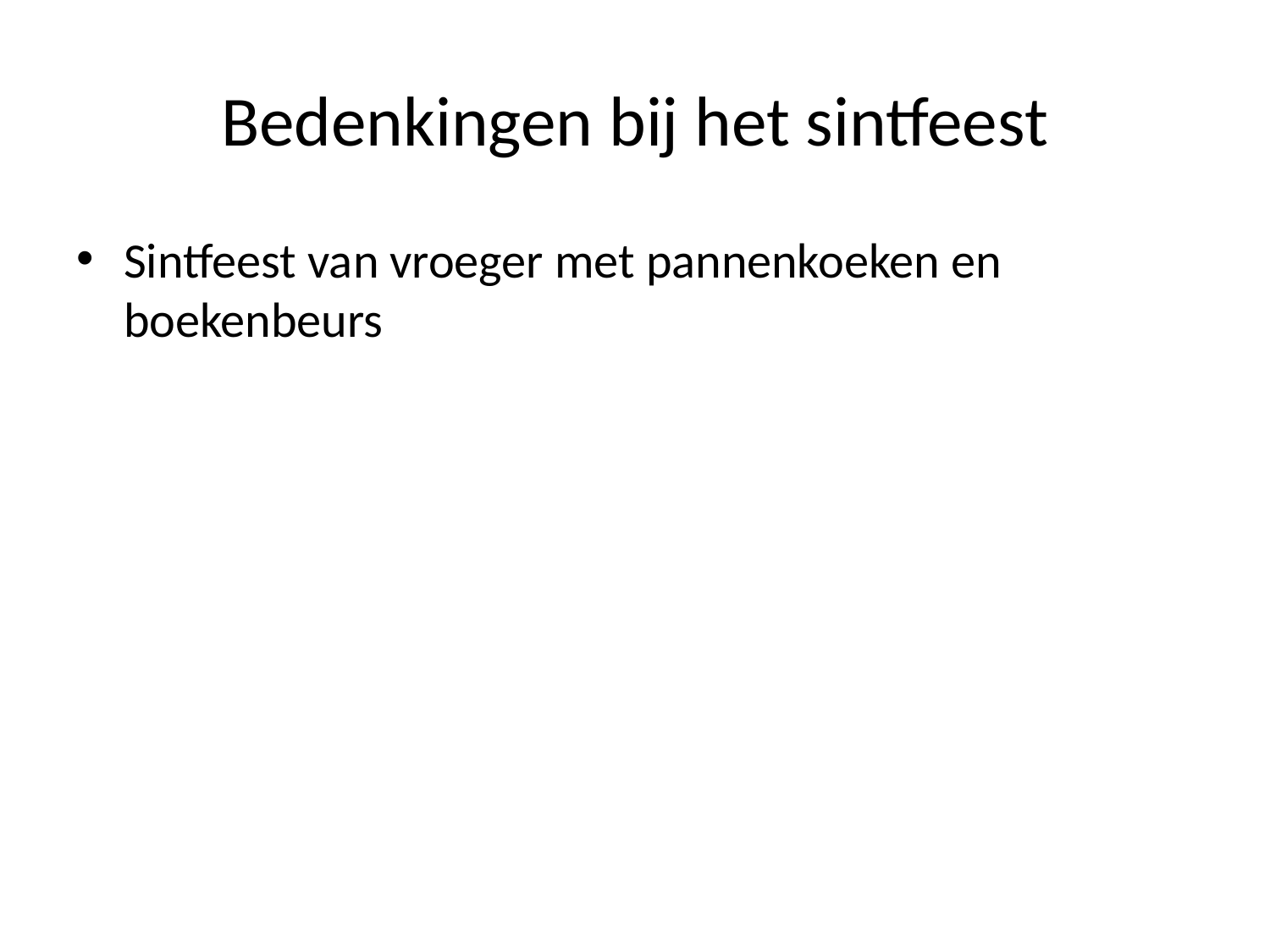

# Bedenkingen bij het sintfeest
Sintfeest van vroeger met pannenkoeken en boekenbeurs